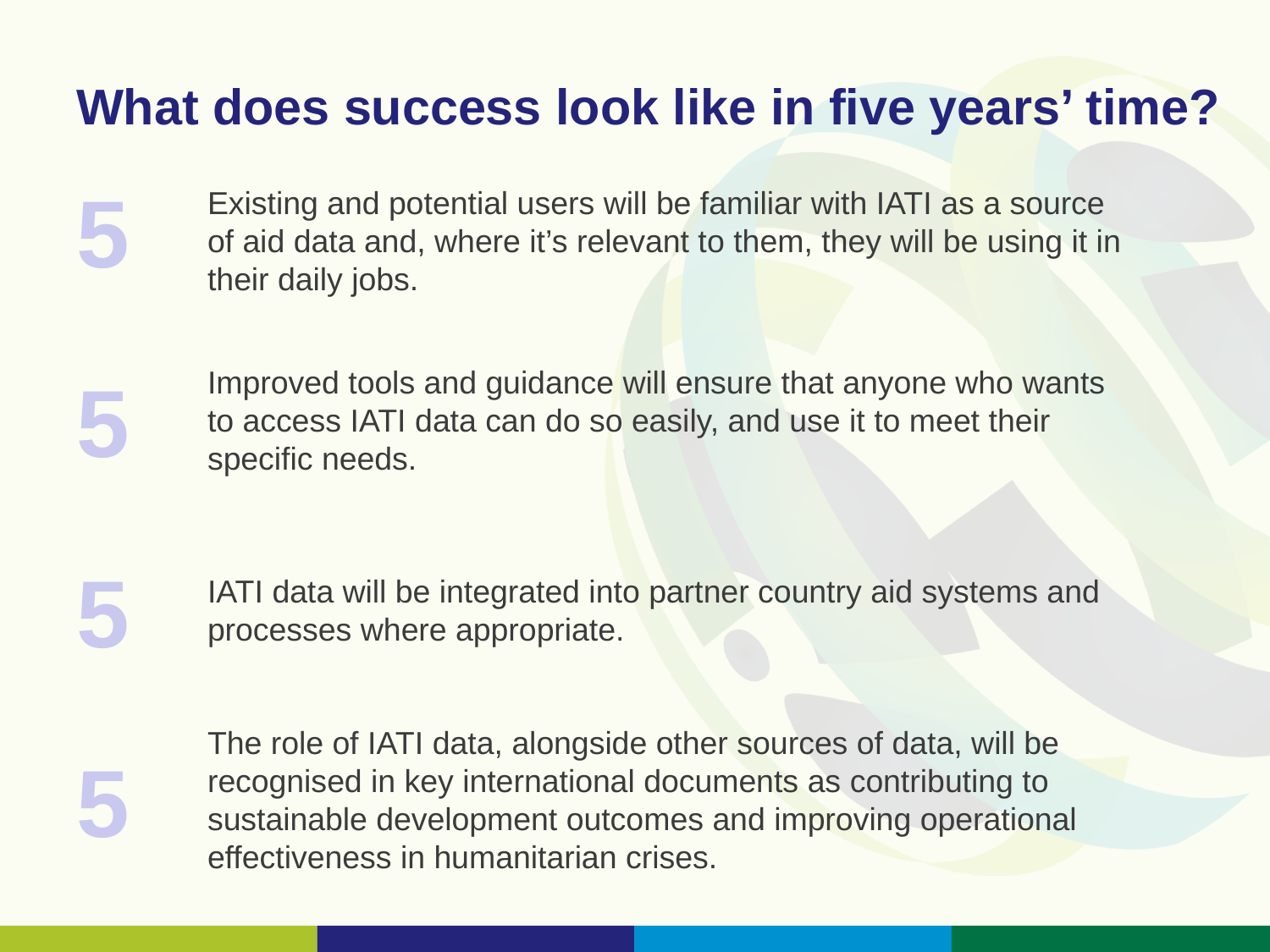

# What does success look like in five years’ time?
5
Existing and potential users will be familiar with IATI as a source of aid data and, where it’s relevant to them, they will be using it in their daily jobs.
5
Improved tools and guidance will ensure that anyone who wants to access IATI data can do so easily, and use it to meet their specific needs.
5
IATI data will be integrated into partner country aid systems and processes where appropriate.
The role of IATI data, alongside other sources of data, will be recognised in key international documents as contributing to sustainable development outcomes and improving operational effectiveness in humanitarian crises.
5